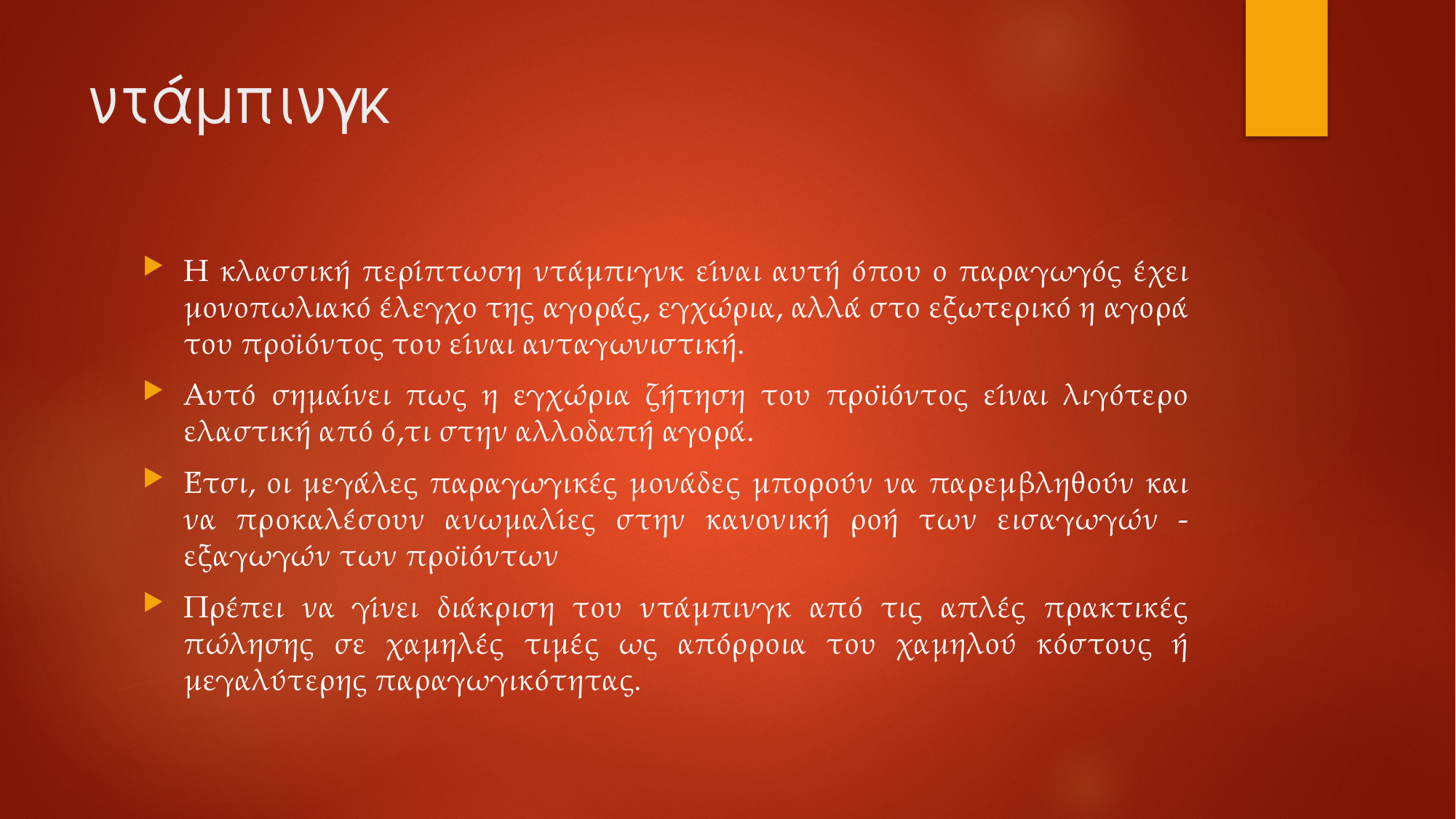

# ντάμπινγκ
Η κλασσική περίπτωση ντάμπιγνκ είναι αυτή όπου ο παραγωγός έχει μονοπωλιακό έλεγχο της αγοράς, εγχώρια, αλλά στο εξωτερικό η αγορά του προϊόντος του είναι ανταγωνιστική.
Αυτό σημαίνει πως η εγχώρια ζήτηση του προϊόντος είναι λιγότερο ελαστική από ό,τι στην αλλοδαπή αγορά.
Έτσι, οι μεγάλες παραγωγικές μονάδες μπορούν να παρεμβληθούν και να προκαλέσουν ανωμαλίες στην κανονική ροή των εισαγωγών - εξαγωγών των προϊόντων
Πρέπει να γίνει διάκριση του ντάμπινγκ από τις απλές πρακτικές πώλησης σε χαμηλές τιμές ως απόρροια του χαμηλού κόστους ή μεγαλύτερης παραγωγικότητας.